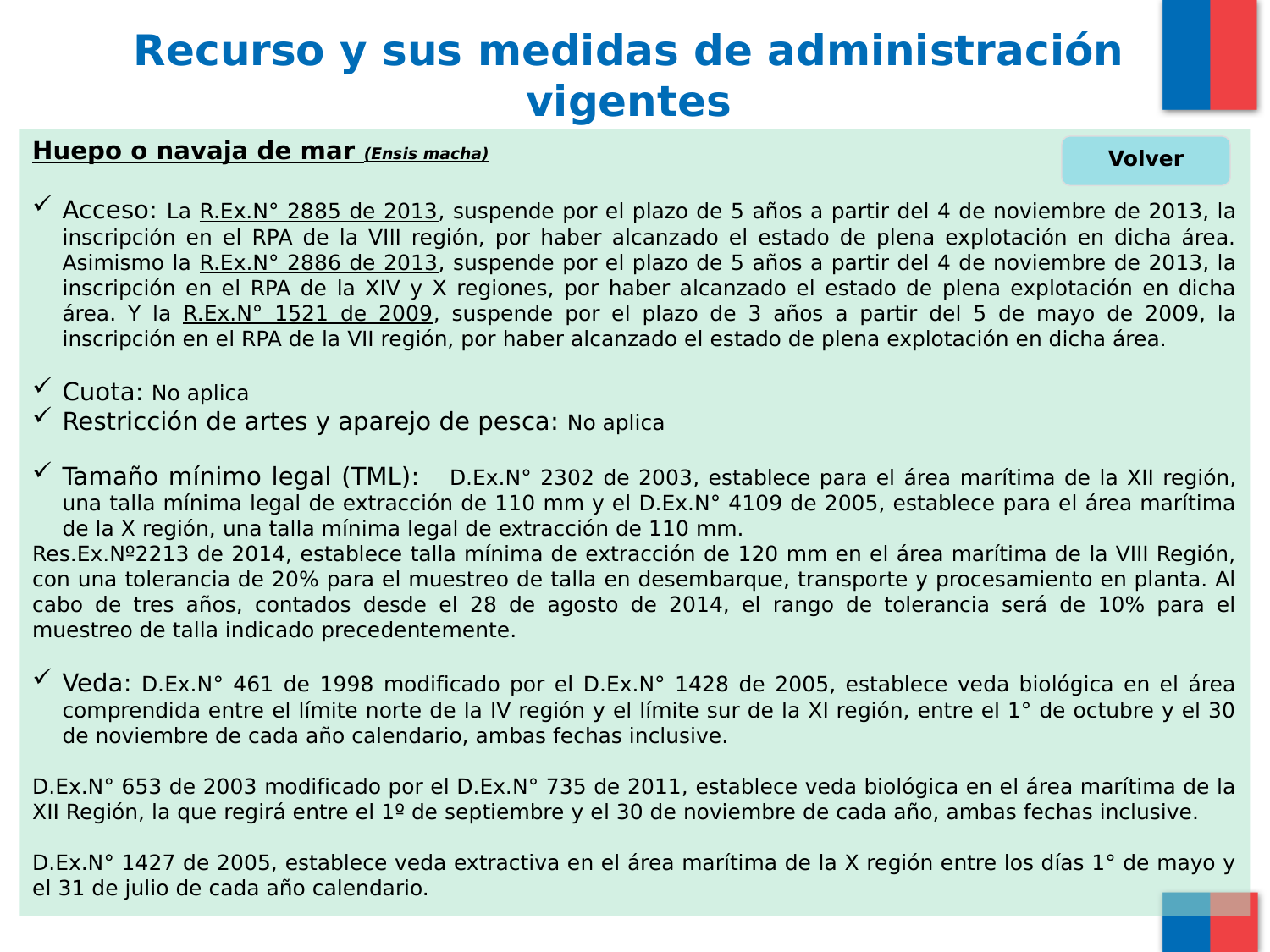

# Recurso y sus medidas de administración vigentes
Huepo o navaja de mar (Ensis macha)

Acceso: La R.Ex.N° 2885 de 2013, suspende por el plazo de 5 años a partir del 4 de noviembre de 2013, la inscripción en el RPA de la VIII región, por haber alcanzado el estado de plena explotación en dicha área. Asimismo la R.Ex.N° 2886 de 2013, suspende por el plazo de 5 años a partir del 4 de noviembre de 2013, la inscripción en el RPA de la XIV y X regiones, por haber alcanzado el estado de plena explotación en dicha área. Y la R.Ex.N° 1521 de 2009, suspende por el plazo de 3 años a partir del 5 de mayo de 2009, la inscripción en el RPA de la VII región, por haber alcanzado el estado de plena explotación en dicha área.

Cuota: No aplica
Restricción de artes y aparejo de pesca: No aplica

Tamaño mínimo legal (TML):	D.Ex.N° 2302 de 2003, establece para el área marítima de la XII región, una talla mínima legal de extracción de 110 mm y el D.Ex.N° 4109 de 2005, establece para el área marítima de la X región, una talla mínima legal de extracción de 110 mm.
Res.Ex.Nº2213 de 2014, establece talla mínima de extracción de 120 mm en el área marítima de la VIII Región, con una tolerancia de 20% para el muestreo de talla en desembarque, transporte y procesamiento en planta. Al cabo de tres años, contados desde el 28 de agosto de 2014, el rango de tolerancia será de 10% para el muestreo de talla indicado precedentemente.

Veda: D.Ex.N° 461 de 1998 modificado por el D.Ex.N° 1428 de 2005, establece veda biológica en el área comprendida entre el límite norte de la IV región y el límite sur de la XI región, entre el 1° de octubre y el 30 de noviembre de cada año calendario, ambas fechas inclusive.

D.Ex.N° 653 de 2003 modificado por el D.Ex.N° 735 de 2011, establece veda biológica en el área marítima de la XII Región, la que regirá entre el 1º de septiembre y el 30 de noviembre de cada año, ambas fechas inclusive.

D.Ex.N° 1427 de 2005, establece veda extractiva en el área marítima de la X región entre los días 1° de mayo y el 31 de julio de cada año calendario.
Volver